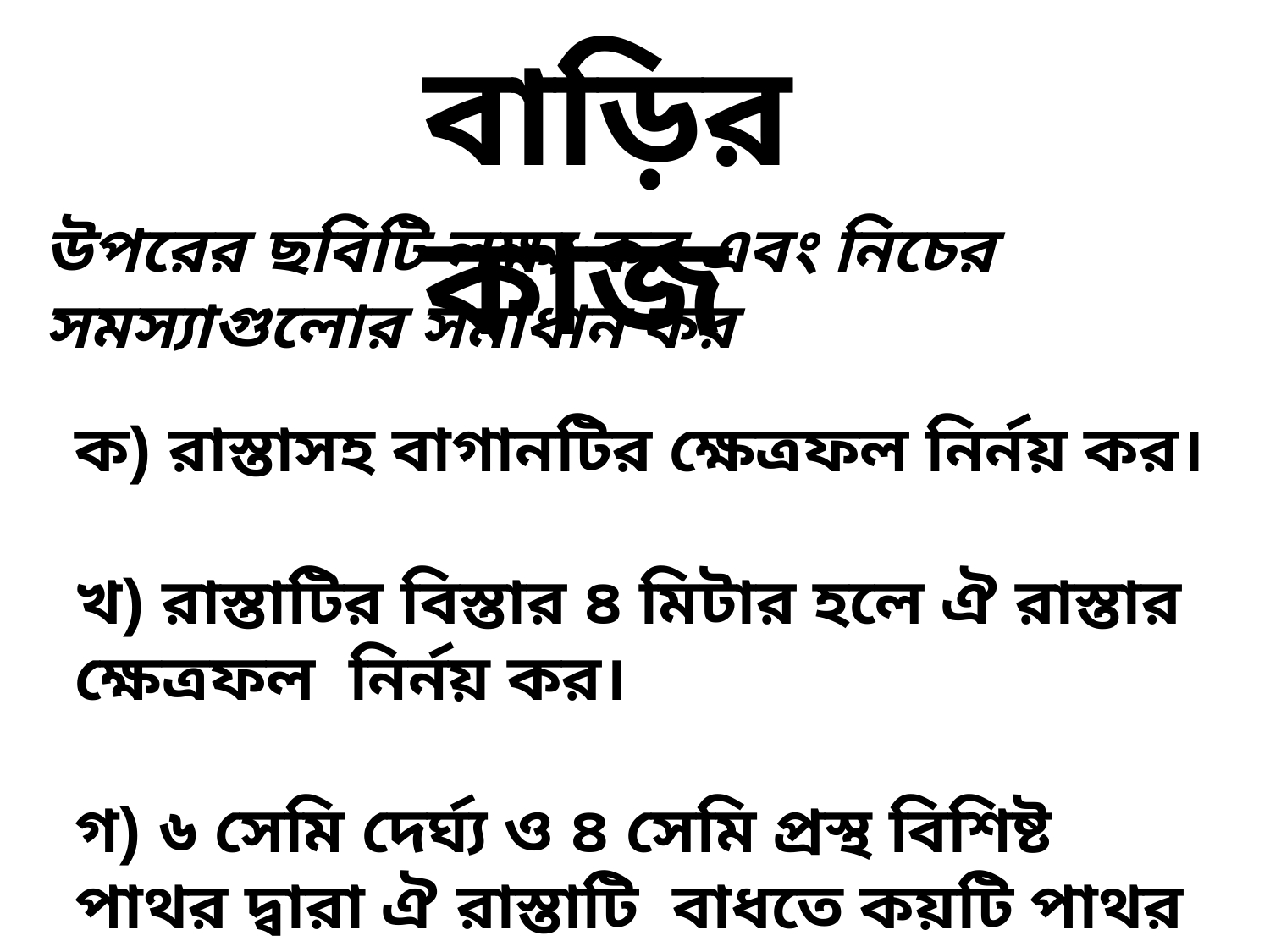

বাড়ির কাজ
উপরের ছবিটি লক্ষ্য কর এবং নিচের সমস্যাগুলোর সমাধান কর
ক) রাস্তাসহ বাগানটির ক্ষেত্রফল নির্নয় কর।

খ) রাস্তাটির বিস্তার ৪ মিটার হলে ঐ রাস্তার ক্ষেত্রফল  নির্নয় কর।

গ) ৬ সেমি দের্ঘ্য ও ৪ সেমি প্রস্থ বিশিষ্ট পাথর দ্বারা ঐ রাস্তাটি  বাধতে কয়টি পাথর লাগবে?